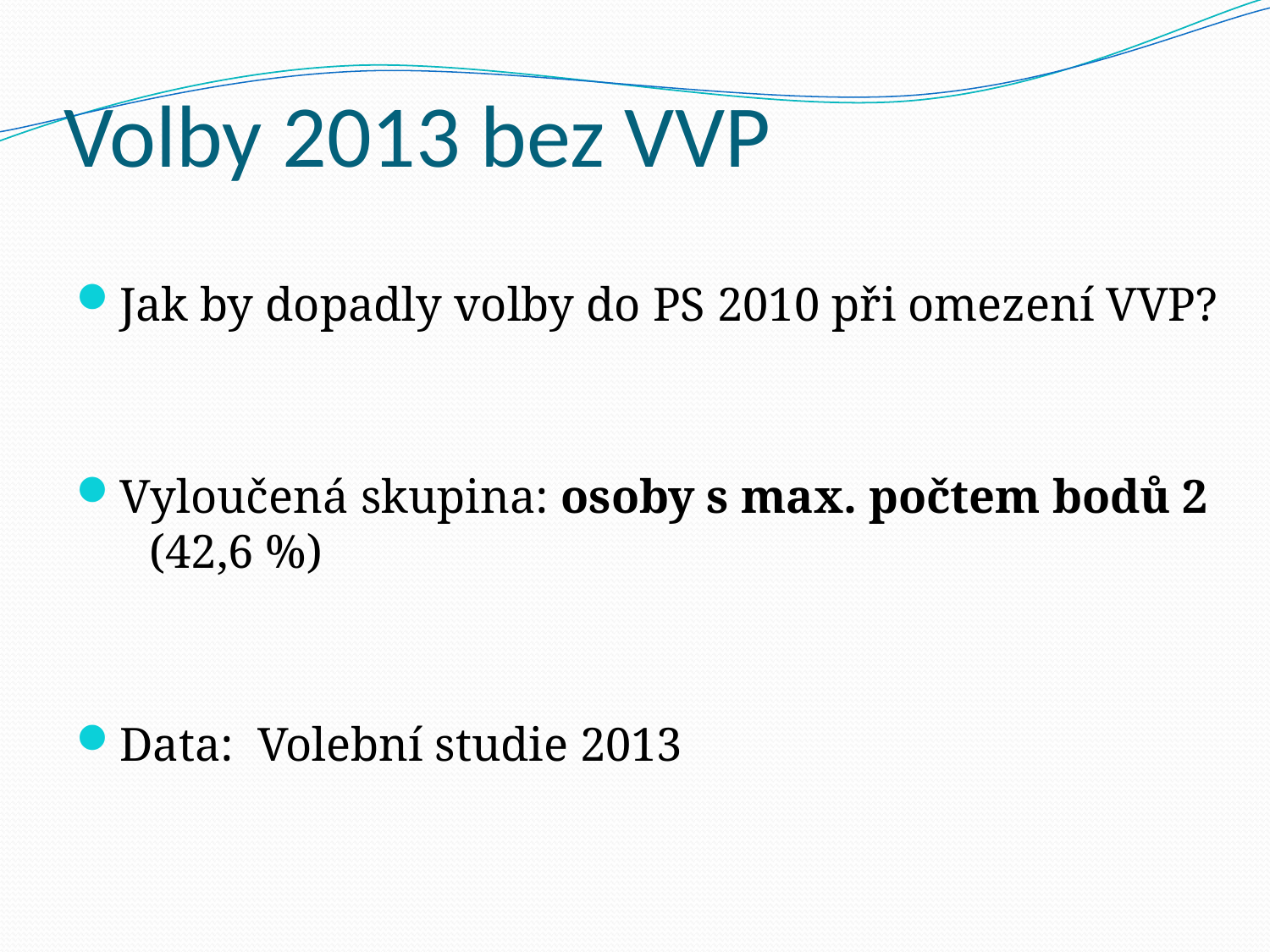

# Volby 2013 bez VVP
Jak by dopadly volby do PS 2010 při omezení VVP?

Vyloučená skupina: osoby s max. počtem bodů 2     (42,6 %)

Data:  Volební studie 2013